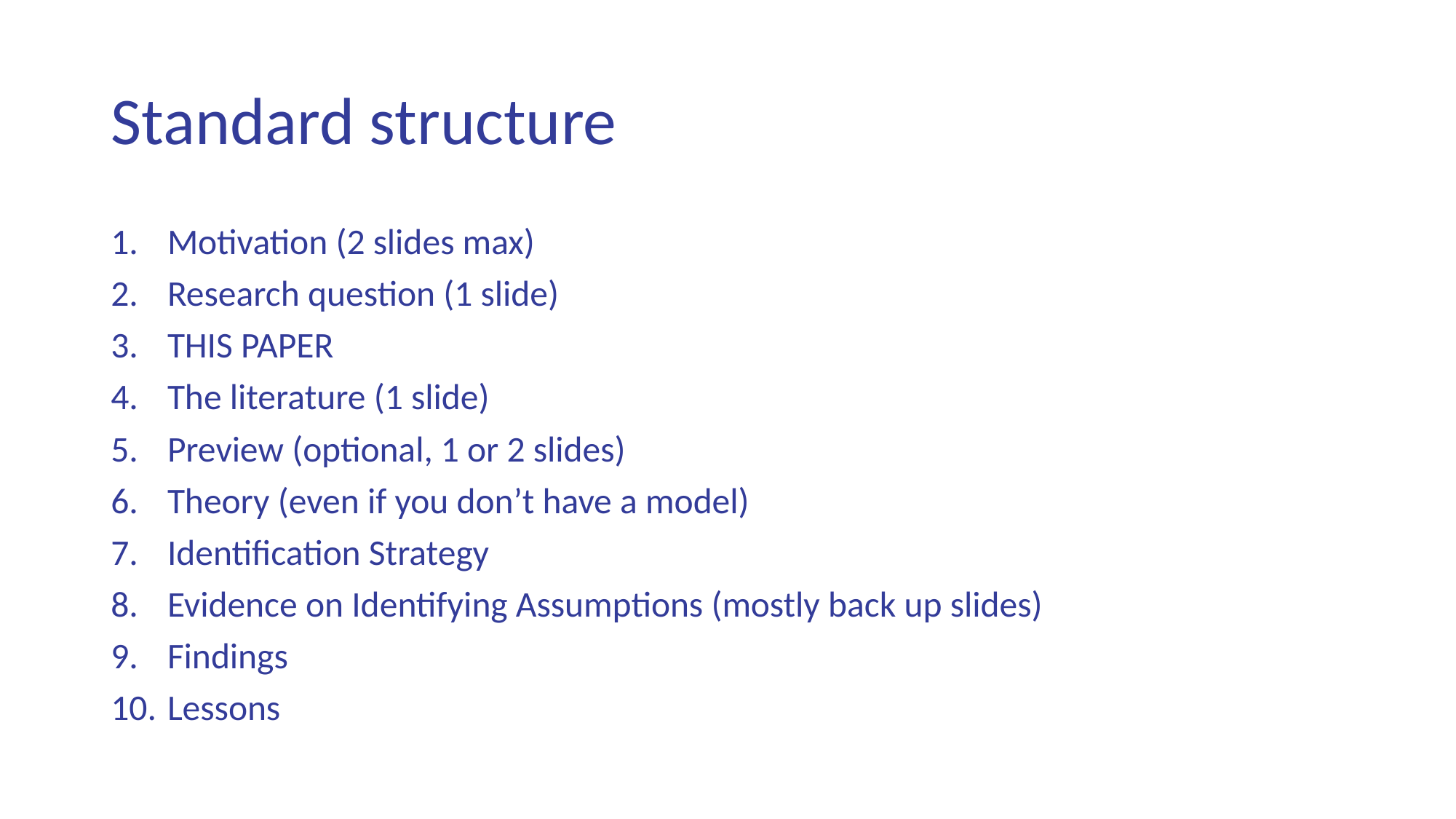

# Standard structure
Motivation (2 slides max)
Research question (1 slide)
THIS PAPER
The literature (1 slide)
Preview (optional, 1 or 2 slides)
Theory (even if you don’t have a model)
Identification Strategy
Evidence on Identifying Assumptions (mostly back up slides)
Findings
Lessons